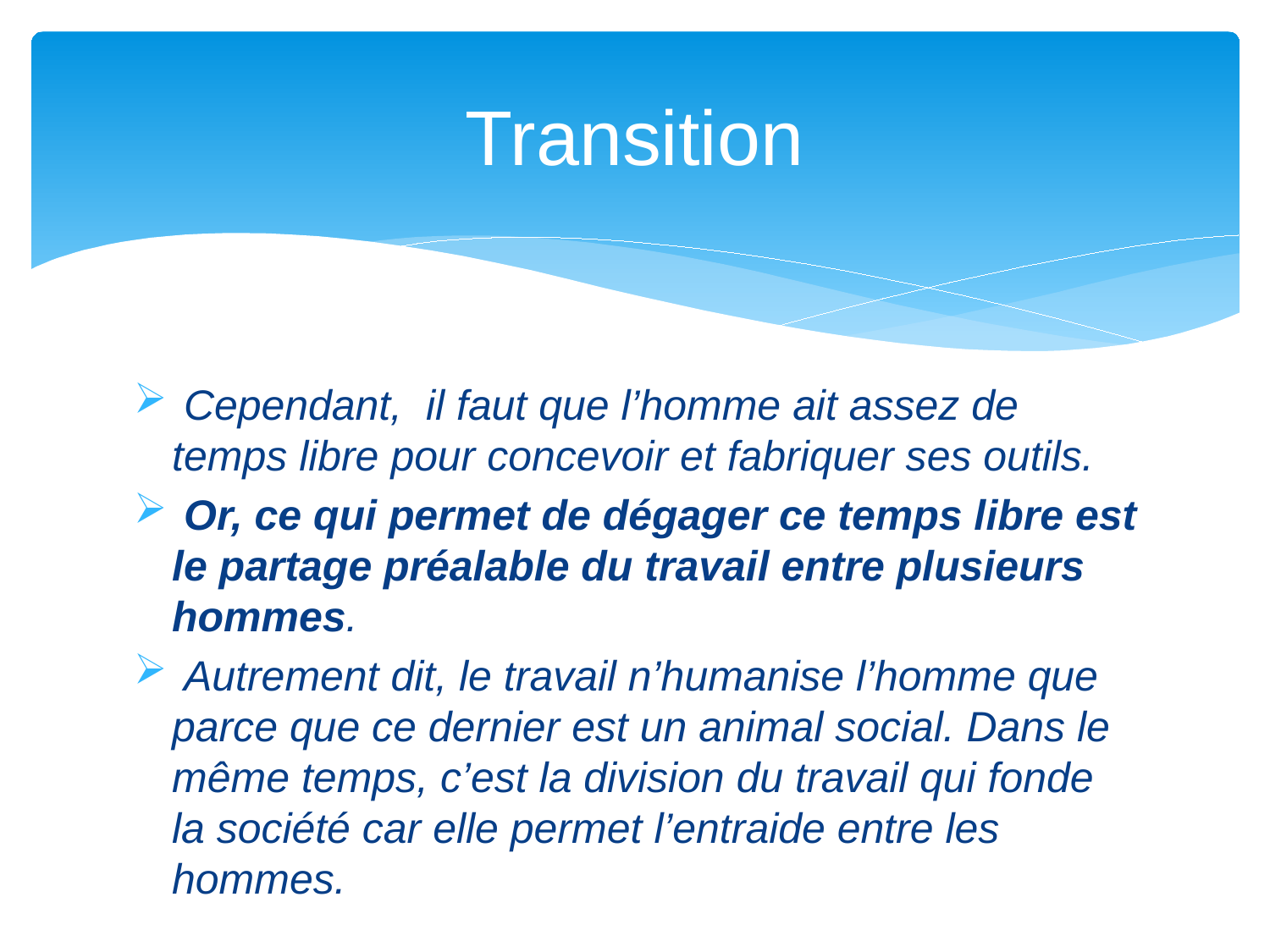

# Transition
 Cependant,  il faut que l’homme ait assez de temps libre pour concevoir et fabriquer ses outils.
 Or, ce qui permet de dégager ce temps libre est le partage préalable du travail entre plusieurs hommes.
 Autrement dit, le travail n’humanise l’homme que parce que ce dernier est un animal social. Dans le même temps, c’est la division du travail qui fonde la société car elle permet l’entraide entre les hommes.